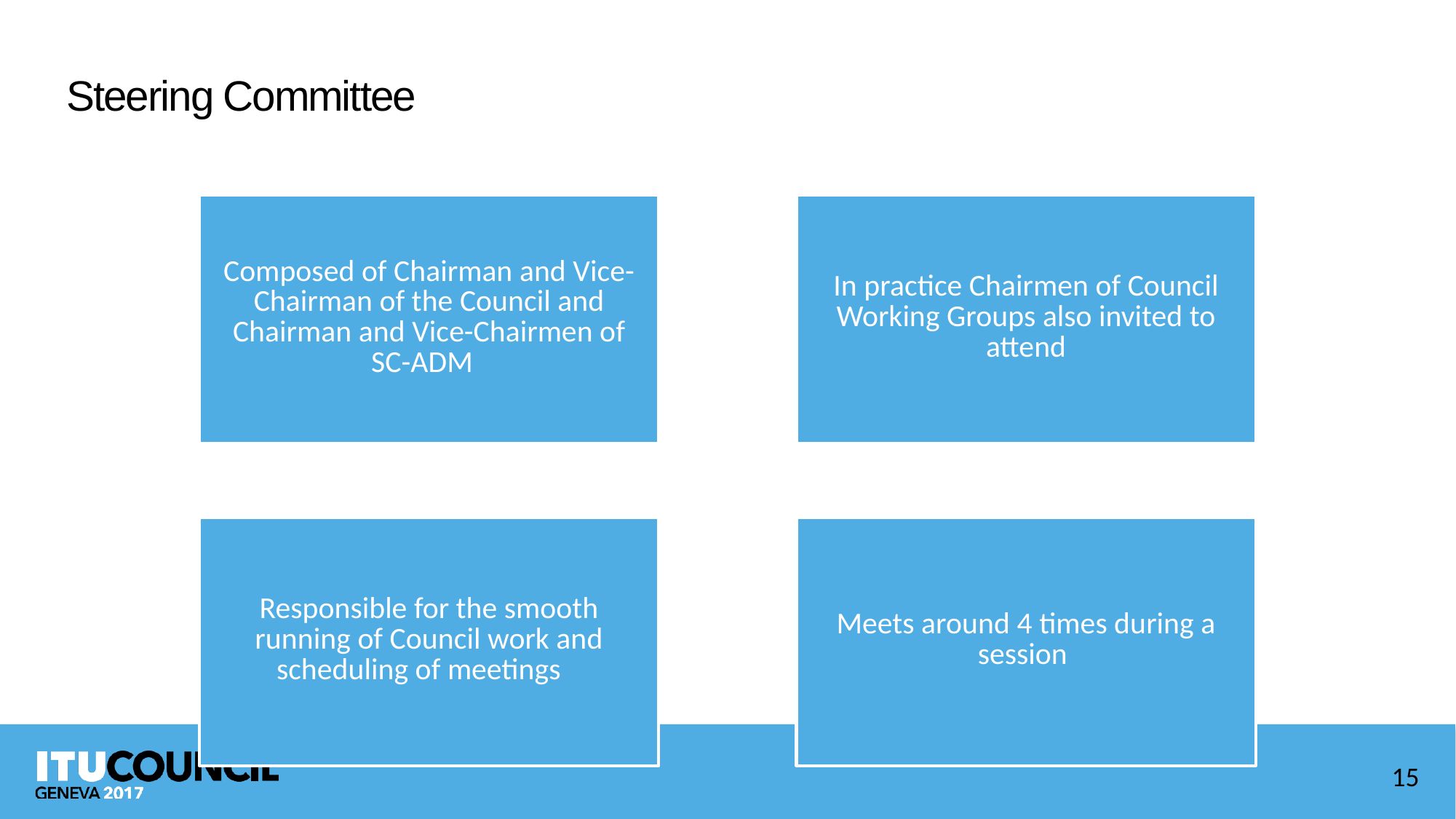

Steering Committee
Composed of Chairman and Vice-Chairman of the Council and Chairman and Vice-Chairmen of SC-ADM
In practice Chairmen of Council Working Groups also invited to attend
Responsible for the smooth running of Council work and scheduling of meetings
Meets around 4 times during a session